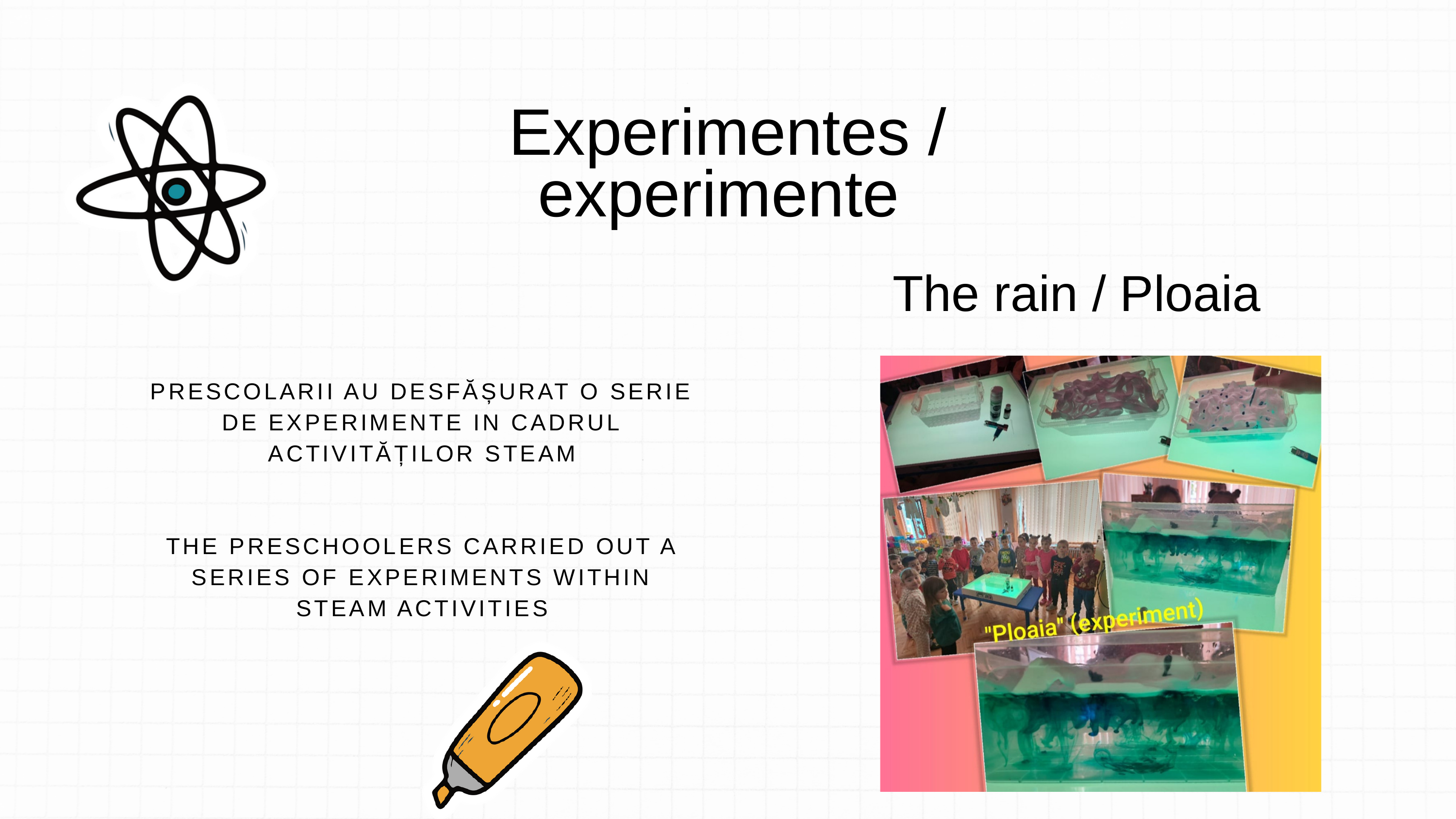

Experimentes / experimente
The rain / Ploaia

PRESCOLARII AU DESFĂȘURAT O SERIE DE EXPERIMENTE IN CADRUL ACTIVITĂȚILOR STEAM

THE PRESCHOOLERS CARRIED OUT A SERIES OF EXPERIMENTS WITHIN STEAM ACTIVITIES